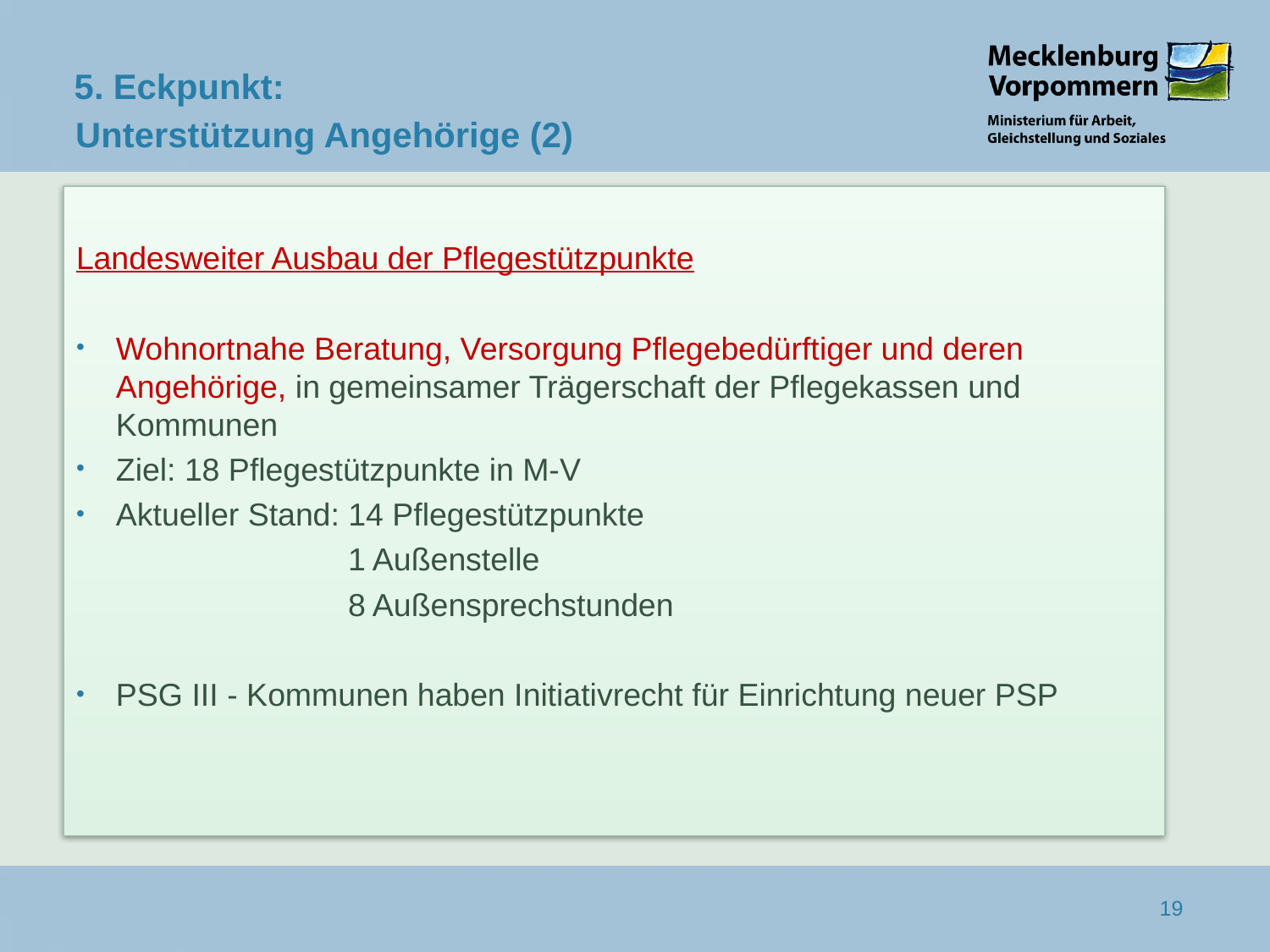

5. Eckpunkt:
     Unterstützung Angehörige (2)

Landesweiter Ausbau der Pflegestützpunkte

Wohnortnahe Beratung, Versorgung Pflegebedürftiger und deren Angehörige, in gemeinsamer Trägerschaft der Pflegekassen und Kommunen
Ziel: 18 Pflegestützpunkte in M-V
Aktueller Stand: 14 Pflegestützpunkte
		  1 Außenstelle
  		  8 Außensprechstunden

PSG III - Kommunen haben Initiativrecht für Einrichtung neuer PSP
19